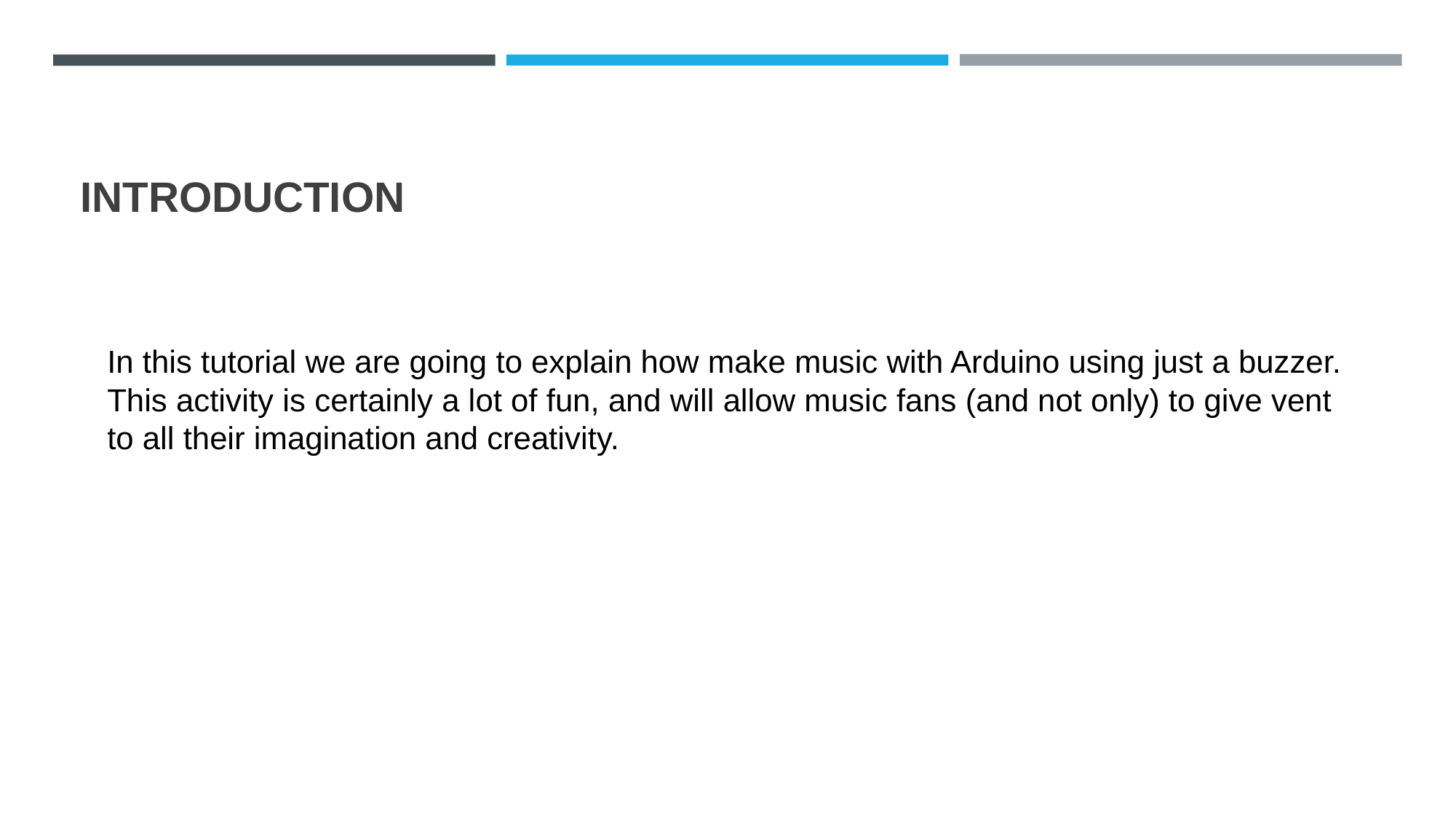

# INTRODUCTION
In this tutorial we are going to explain how make music with Arduino using just a buzzer.
This activity is certainly a lot of fun, and will allow music fans (and not only) to give vent to all their imagination and creativity.